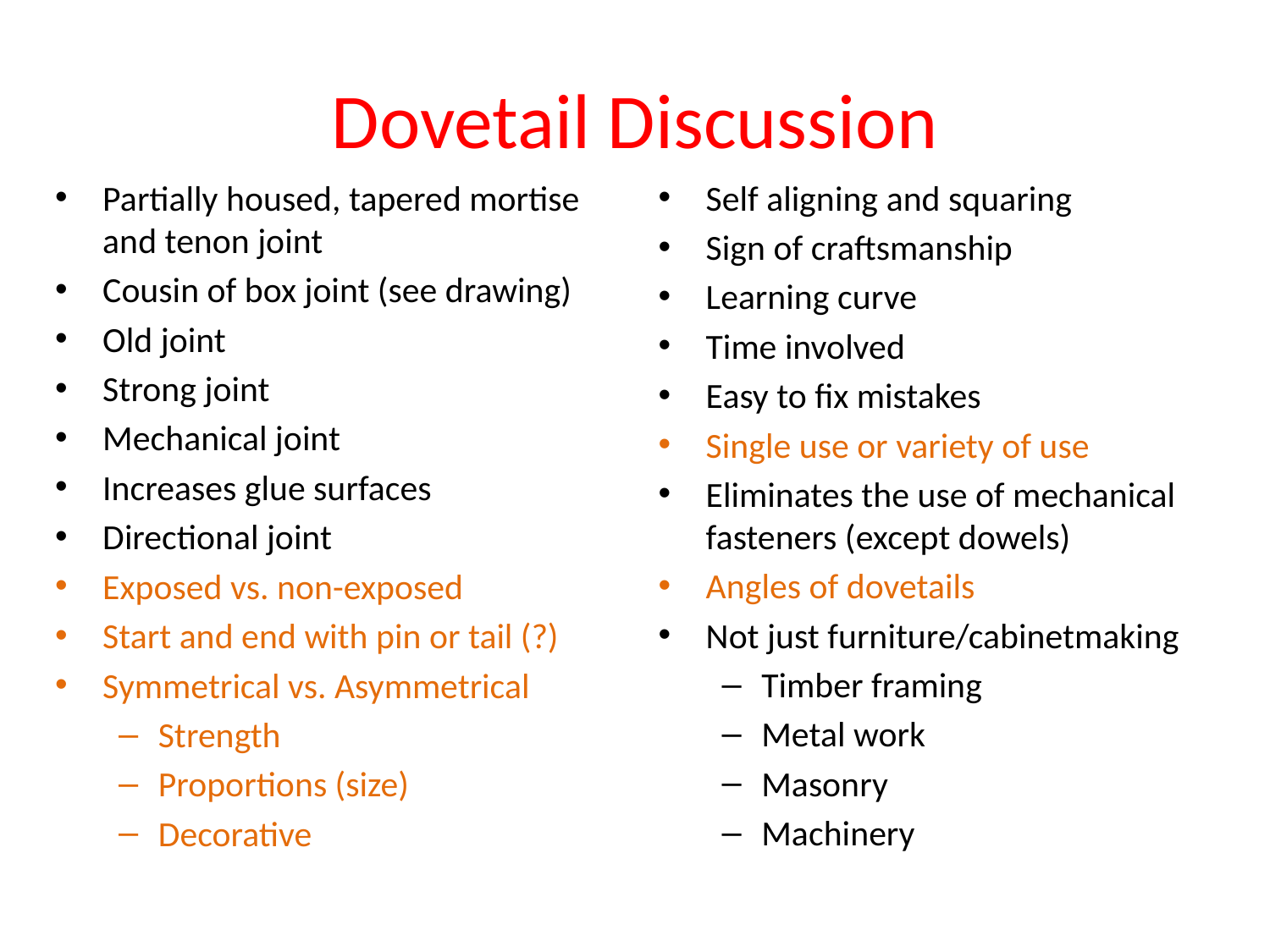

# Dovetail Discussion
Partially housed, tapered mortise and tenon joint
Cousin of box joint (see drawing)
Old joint
Strong joint
Mechanical joint
Increases glue surfaces
Directional joint
Exposed vs. non-exposed
Start and end with pin or tail (?)
Symmetrical vs. Asymmetrical
Strength
Proportions (size)
Decorative
Self aligning and squaring
Sign of craftsmanship
Learning curve
Time involved
Easy to fix mistakes
Single use or variety of use
Eliminates the use of mechanical fasteners (except dowels)
Angles of dovetails
Not just furniture/cabinetmaking
Timber framing
Metal work
Masonry
Machinery